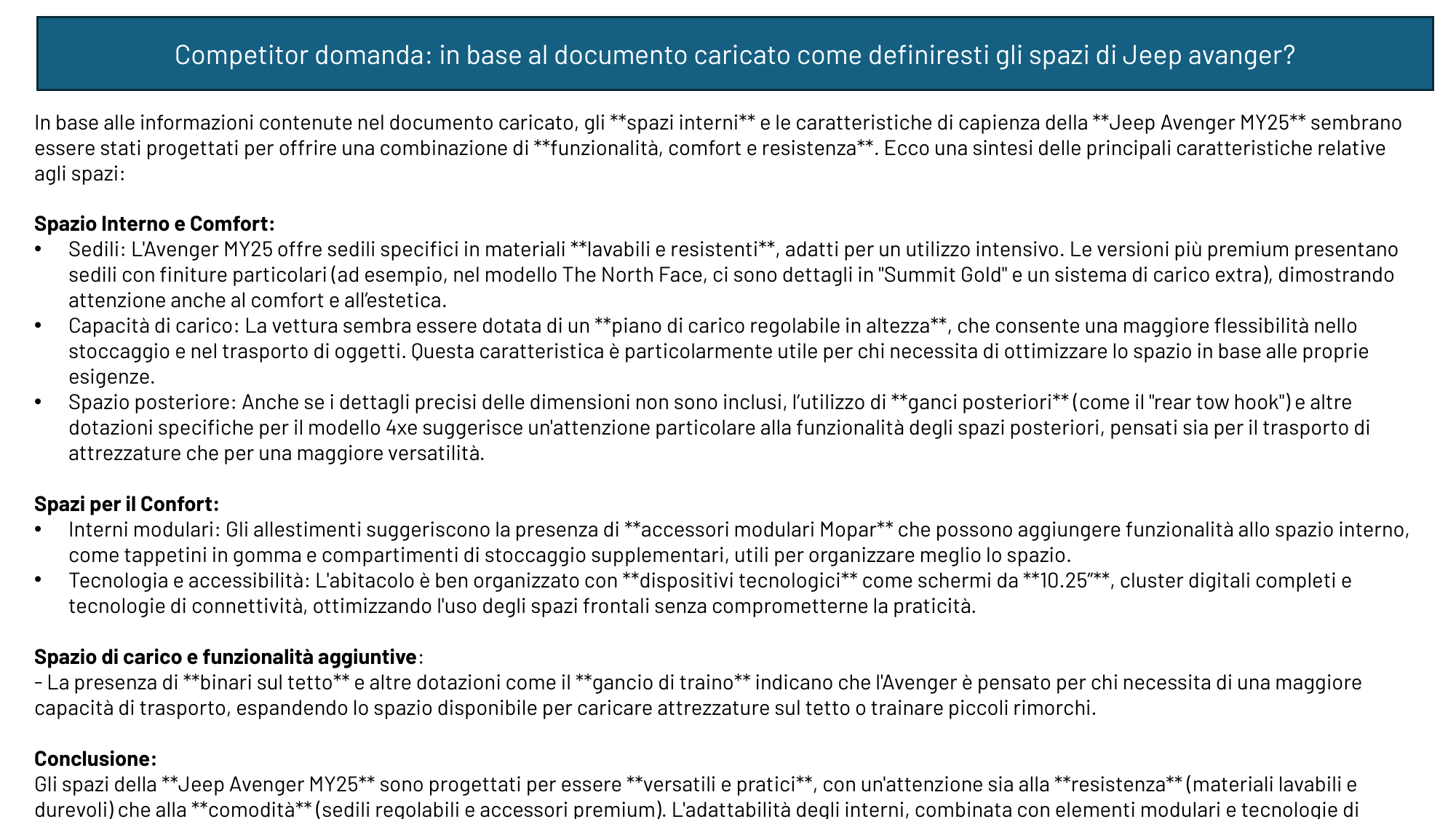

Competitor domanda: in base al documento caricato come definiresti gli spazi di Jeep avanger?
In base alle informazioni contenute nel documento caricato, gli **spazi interni** e le caratteristiche di capienza della **Jeep Avenger MY25** sembrano essere stati progettati per offrire una combinazione di **funzionalità, comfort e resistenza**. Ecco una sintesi delle principali caratteristiche relative agli spazi:

Spazio Interno e Comfort:
Sedili: L'Avenger MY25 offre sedili specifici in materiali **lavabili e resistenti**, adatti per un utilizzo intensivo. Le versioni più premium presentano sedili con finiture particolari (ad esempio, nel modello The North Face, ci sono dettagli in "Summit Gold" e un sistema di carico extra), dimostrando attenzione anche al comfort e all’estetica.
Capacità di carico: La vettura sembra essere dotata di un **piano di carico regolabile in altezza**, che consente una maggiore flessibilità nello stoccaggio e nel trasporto di oggetti. Questa caratteristica è particolarmente utile per chi necessita di ottimizzare lo spazio in base alle proprie esigenze.
Spazio posteriore: Anche se i dettagli precisi delle dimensioni non sono inclusi, l’utilizzo di **ganci posteriori** (come il "rear tow hook") e altre dotazioni specifiche per il modello 4xe suggerisce un'attenzione particolare alla funzionalità degli spazi posteriori, pensati sia per il trasporto di attrezzature che per una maggiore versatilità.

Spazi per il Confort:
Interni modulari: Gli allestimenti suggeriscono la presenza di **accessori modulari Mopar** che possono aggiungere funzionalità allo spazio interno, come tappetini in gomma e compartimenti di stoccaggio supplementari, utili per organizzare meglio lo spazio.
Tecnologia e accessibilità: L'abitacolo è ben organizzato con **dispositivi tecnologici** come schermi da **10.25”**, cluster digitali completi e tecnologie di connettività, ottimizzando l'uso degli spazi frontali senza comprometterne la praticità.

Spazio di carico e funzionalità aggiuntive:
- La presenza di **binari sul tetto** e altre dotazioni come il **gancio di traino** indicano che l'Avenger è pensato per chi necessita di una maggiore capacità di trasporto, espandendo lo spazio disponibile per caricare attrezzature sul tetto o trainare piccoli rimorchi.

Conclusione:
Gli spazi della **Jeep Avenger MY25** sono progettati per essere **versatili e pratici**, con un'attenzione sia alla **resistenza** (materiali lavabili e durevoli) che alla **comodità** (sedili regolabili e accessori premium). L'adattabilità degli interni, combinata con elementi modulari e tecnologie di bordo, fa di questo SUV un'opzione ideale per chi cerca un veicolo che possa affrontare sia sfide urbane che off-road senza compromettere il comfort.